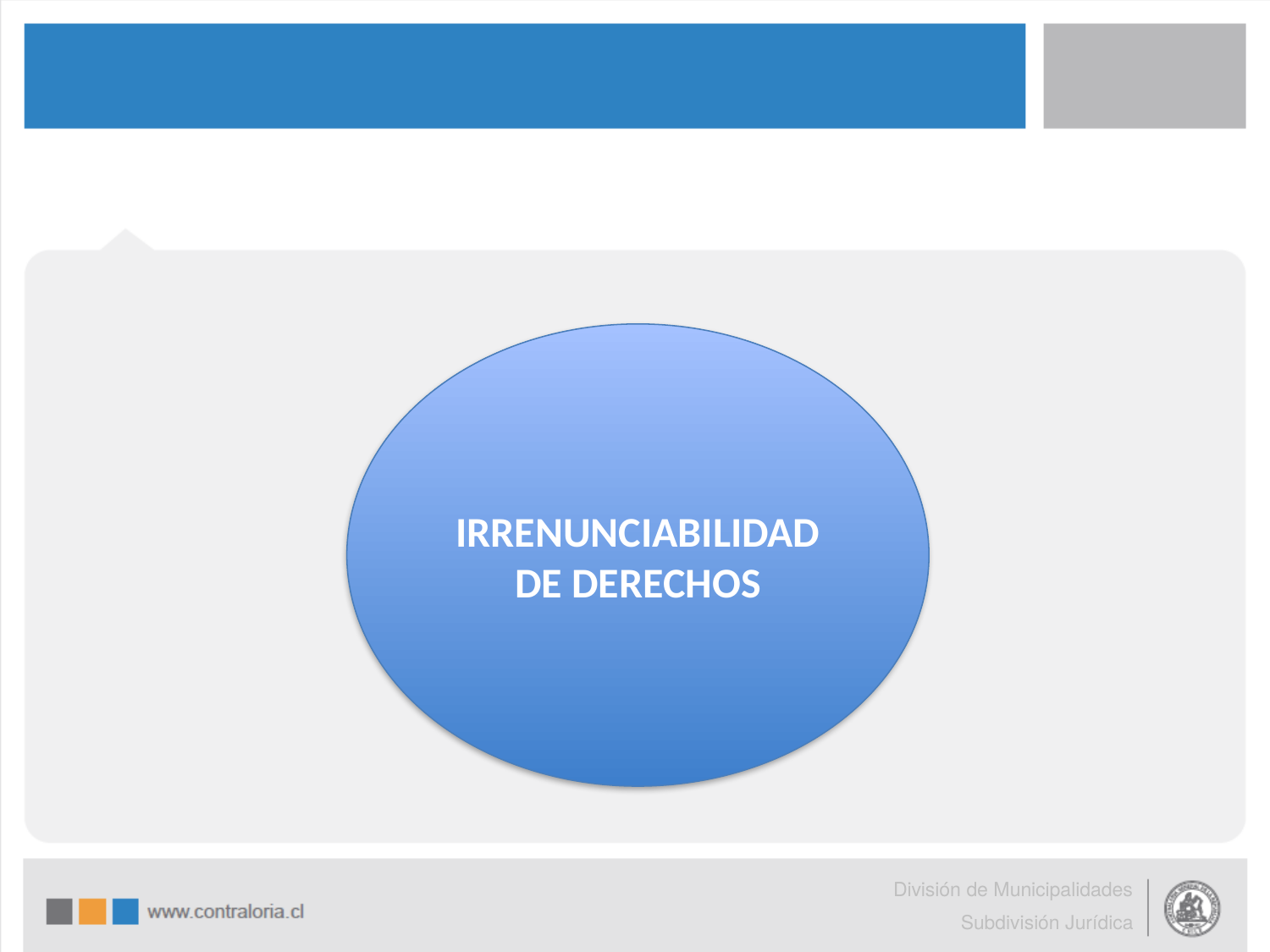

#

IRRENUNCIABILIDAD DE DERECHOS
División de Municipalidades
Subdivisión Jurídica